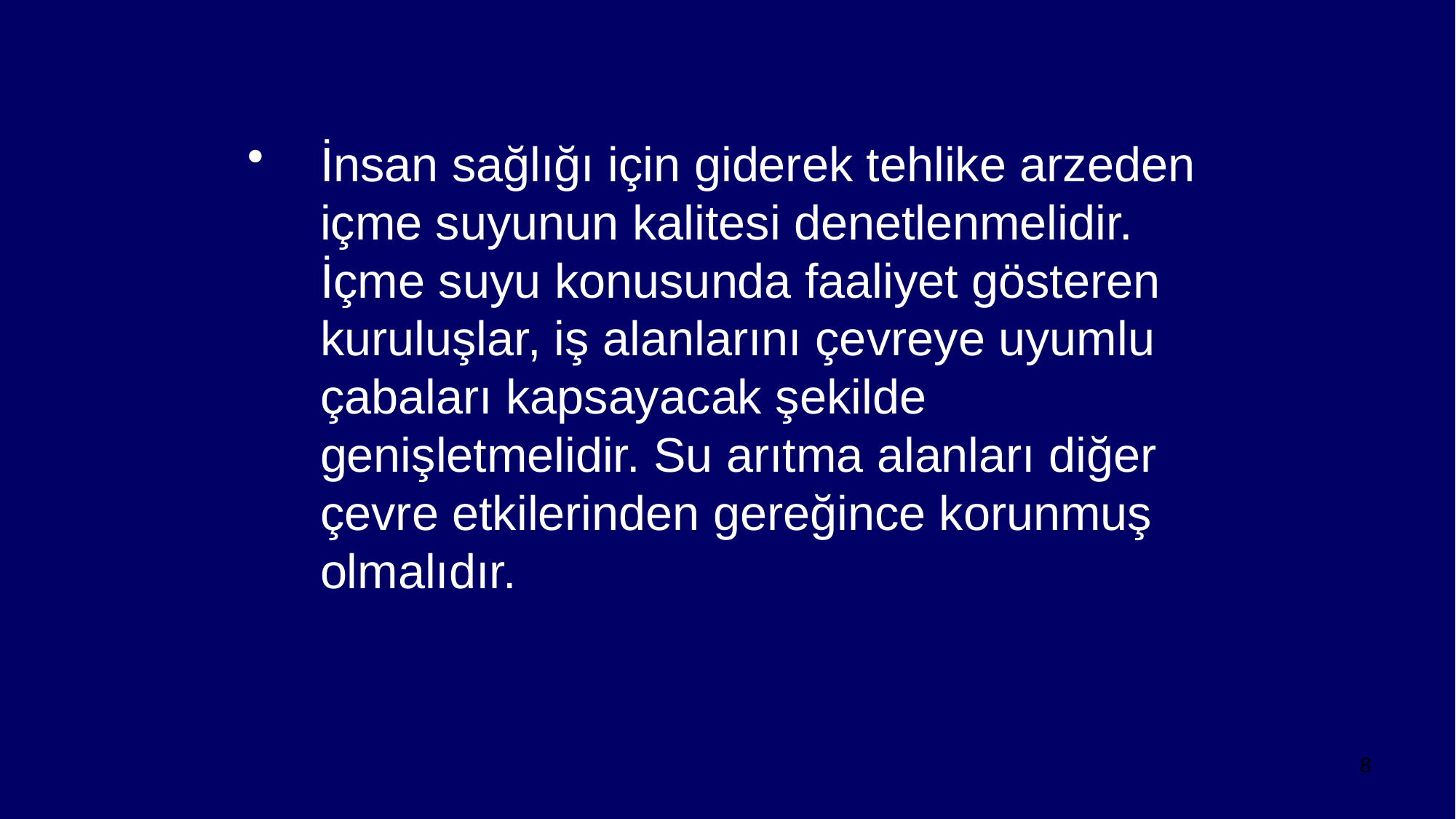

İnsan sağlığı için giderek tehlike arzeden içme suyunun kalitesi denetlenmelidir. İçme suyu konusunda faaliyet gösteren kuruluşlar, iş alanlarını çevreye uyumlu çabaları kapsayacak şekilde genişletmelidir. Su arıtma alanları diğer çevre etkilerinden gereğince korunmuş olmalıdır.
8